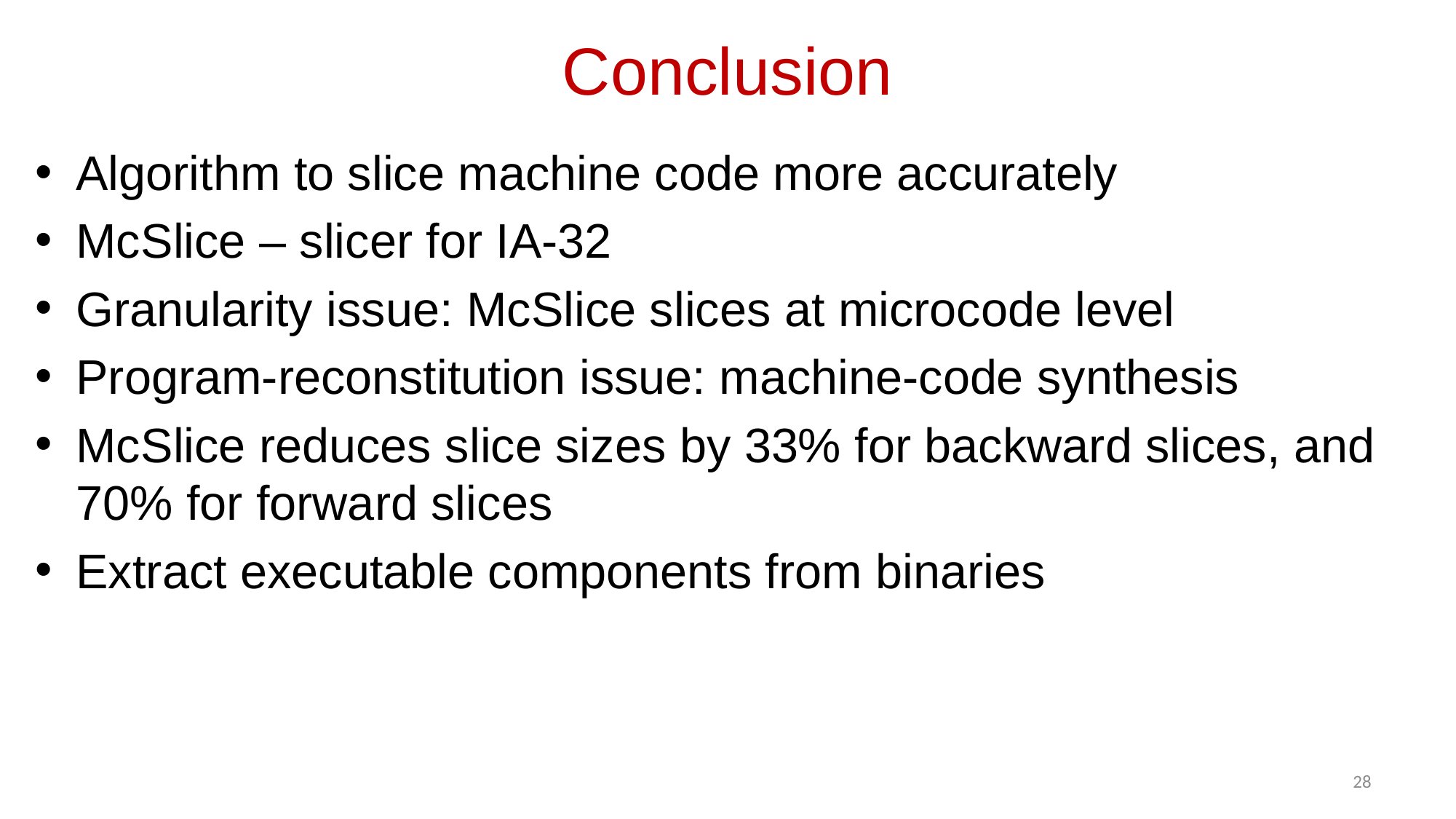

# Conclusion
Algorithm to slice machine code more accurately
McSlice – slicer for IA-32
Granularity issue: McSlice slices at microcode level
Program-reconstitution issue: machine-code synthesis
McSlice reduces slice sizes by 33% for backward slices, and 70% for forward slices
Extract executable components from binaries
28